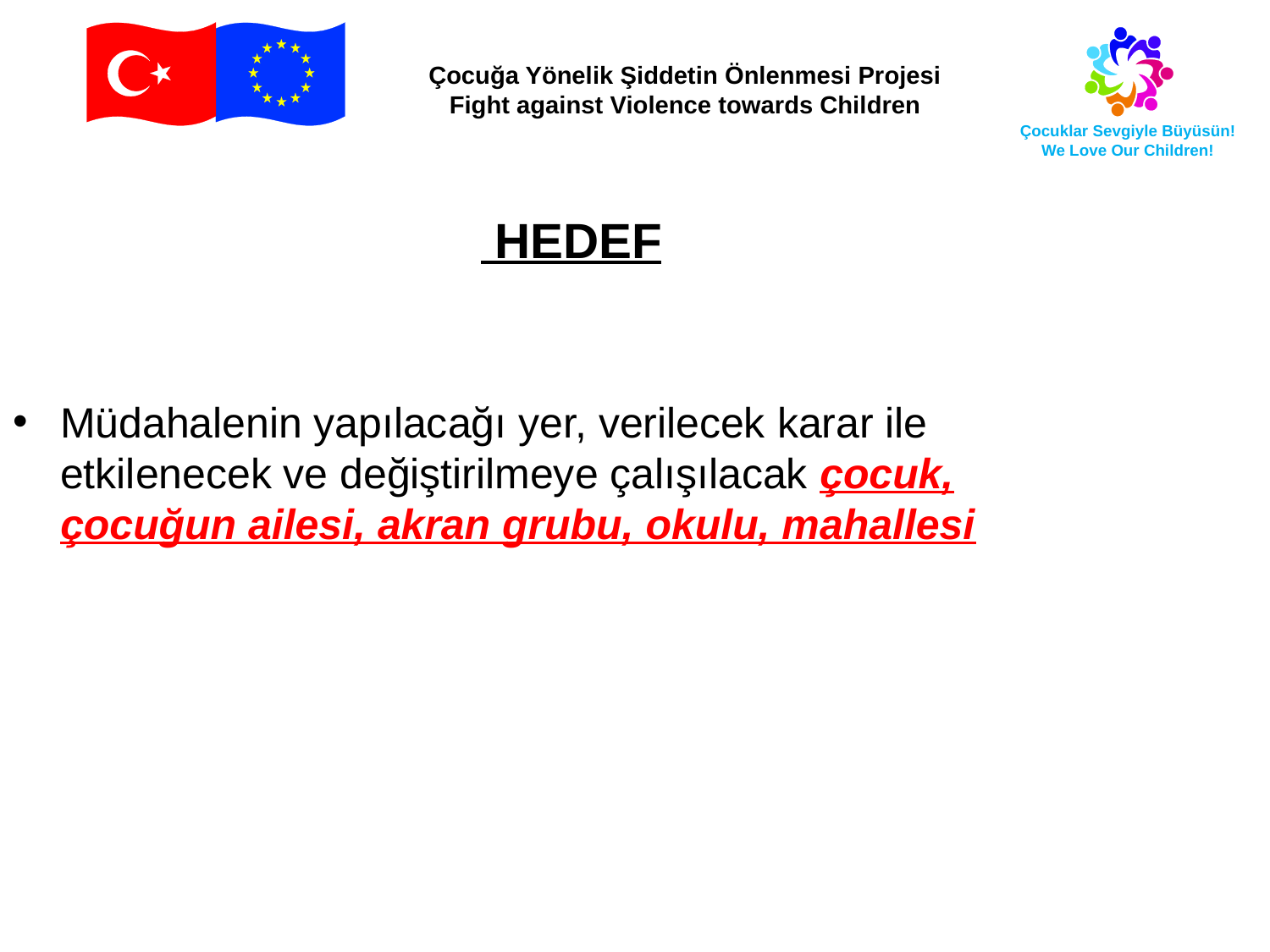

HEDEF

Müdahalenin yapılacağı yer, verilecek karar ile etkilenecek ve değiştirilmeye çalışılacak çocuk, çocuğun ailesi, akran grubu, okulu, mahallesi